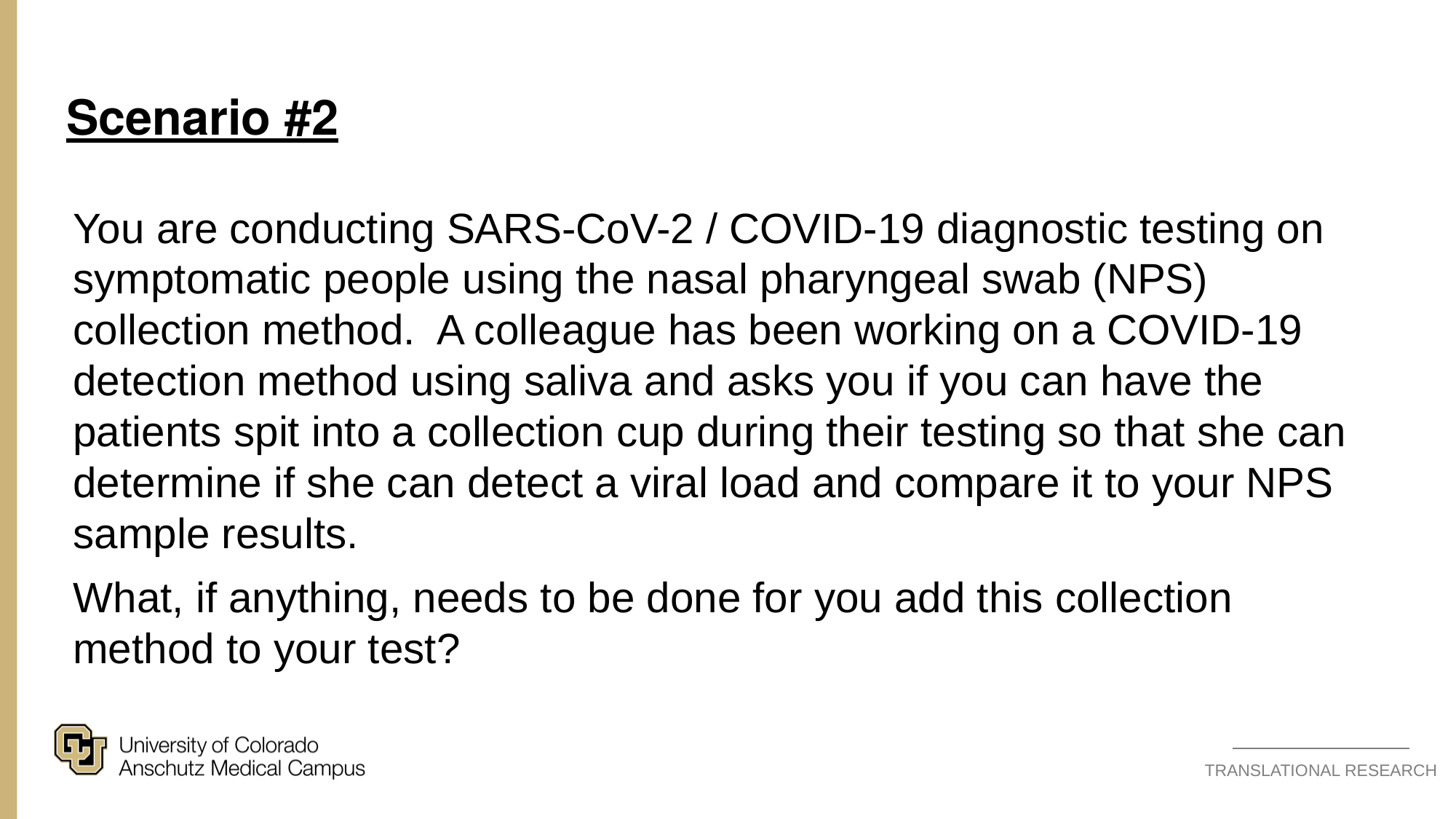

Scenario #2
You are conducting SARS-CoV-2 / COVID-19 diagnostic testing on symptomatic people using the nasal pharyngeal swab (NPS) collection method.  A colleague has been working on a COVID-19 detection method using saliva and asks you if you can have the patients spit into a collection cup during their testing so that she can determine if she can detect a viral load and compare it to your NPS sample results.
What, if anything, needs to be done for you add this collection method to your test?